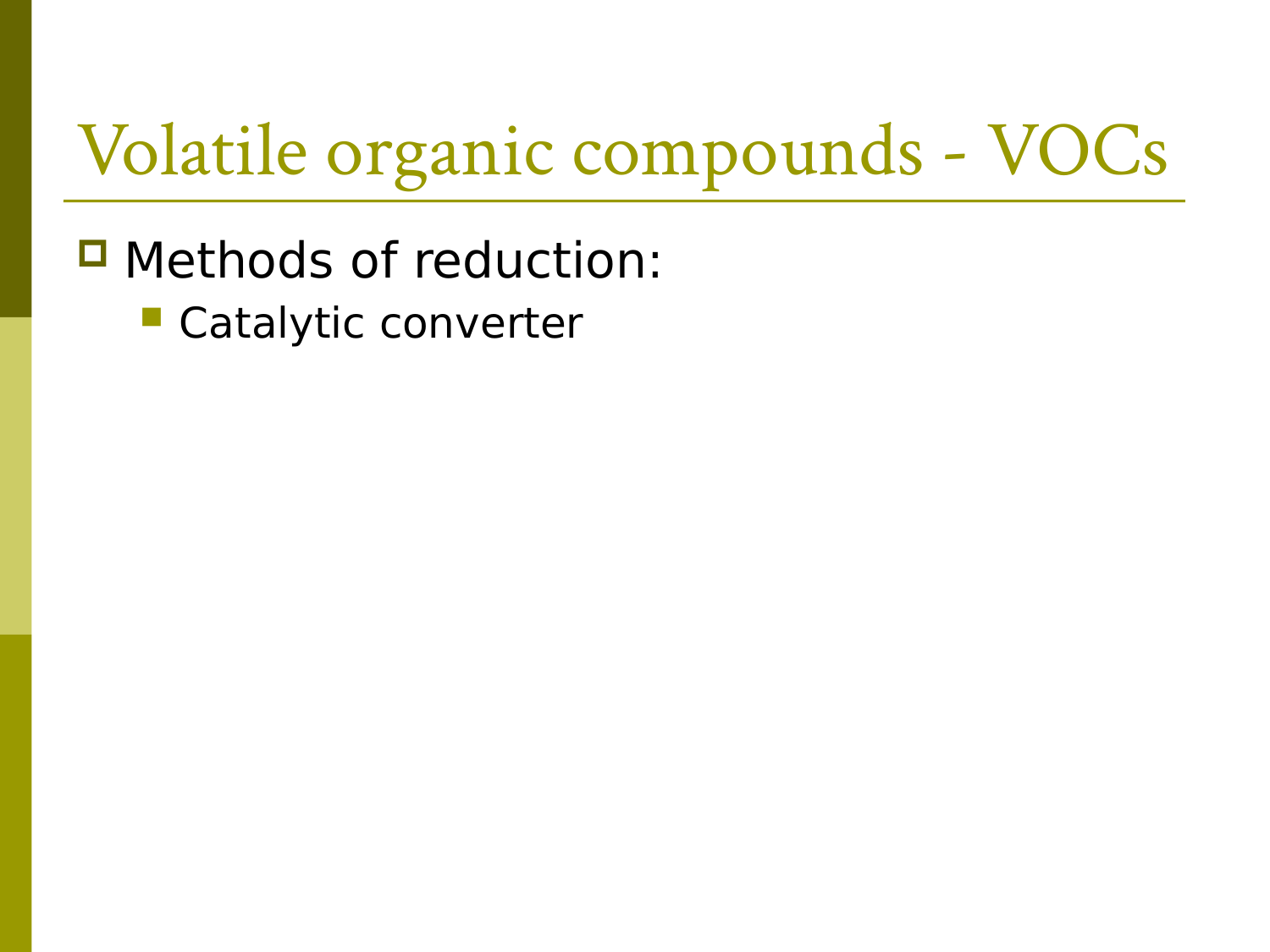

# Volatile organic compounds - VOCs
Methods of reduction:
Catalytic converter